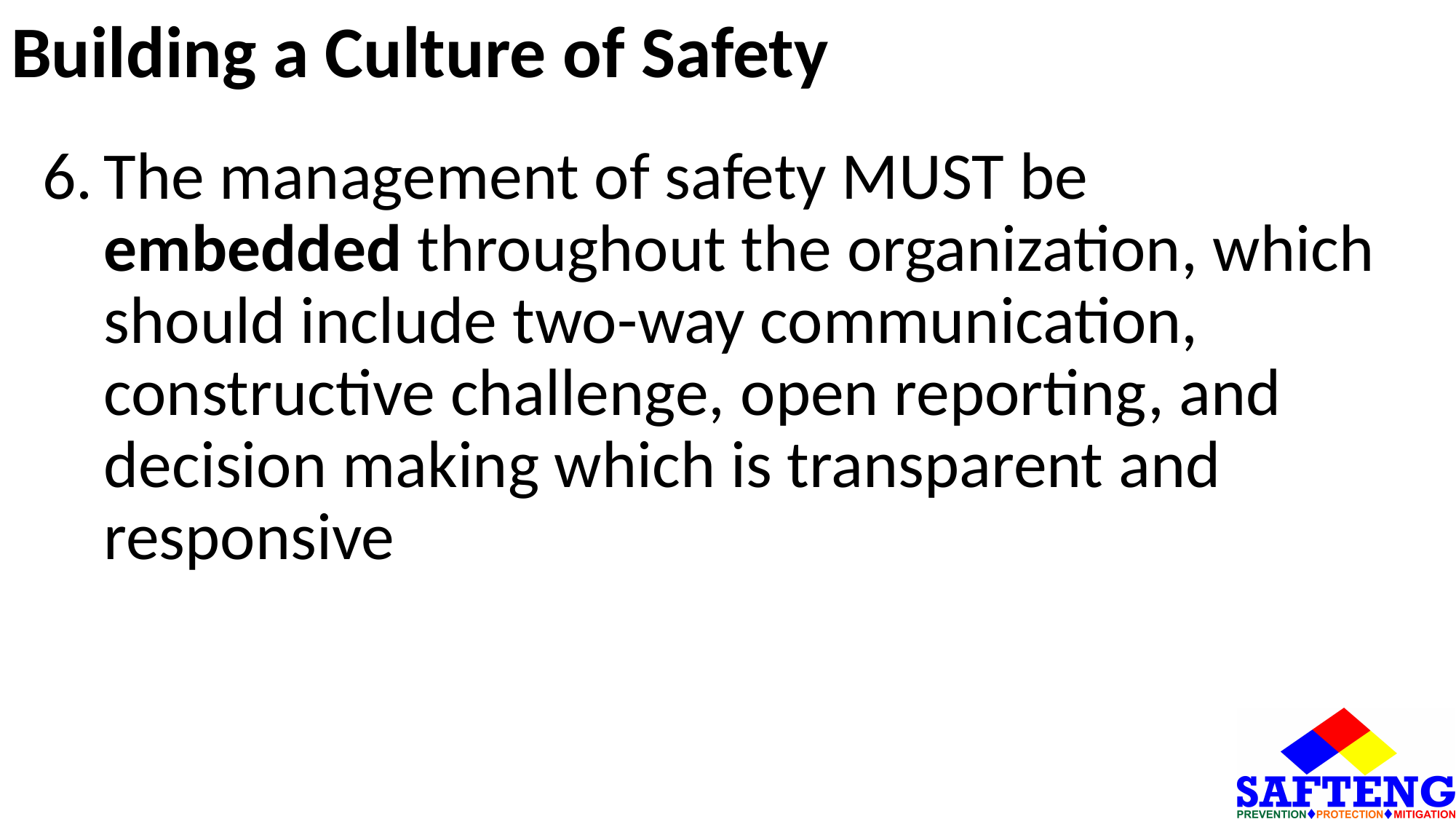

# Building a Culture of Safety

The management of safety MUST be embedded throughout the organization, which should include two-way communication, constructive challenge, open reporting, and decision making which is transparent and responsive